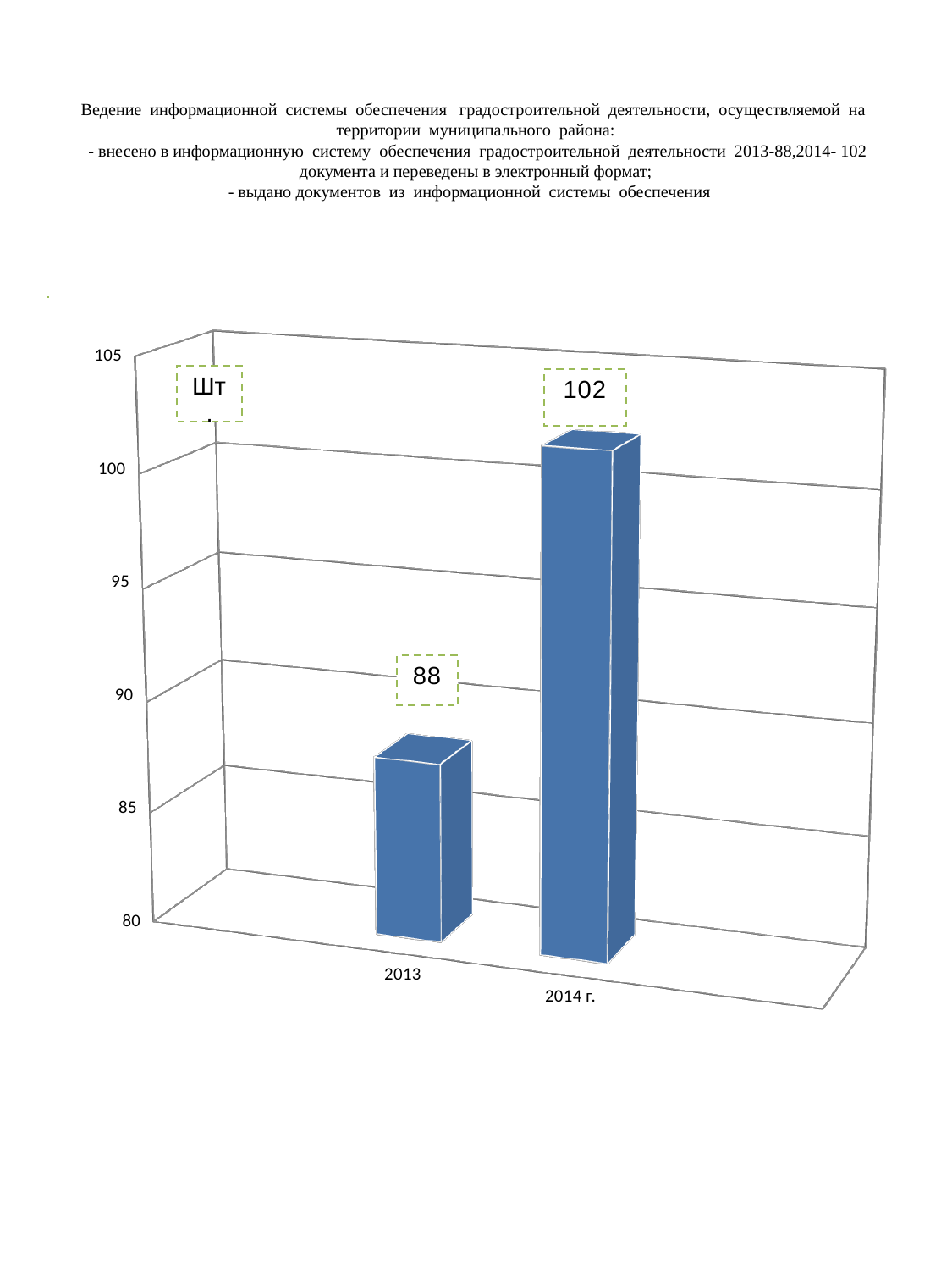

# Ведение  информационной  системы  обеспечения   градостроительной  деятельности,  осуществляемой  на  территории  муниципального  района: - внесено в информационную  систему  обеспечения  градостроительной  деятельности  2013-88,2014- 102 документа и переведены в электронный формат; - выдано документов  из  информационной  системы  обеспечения

[unsupported chart]